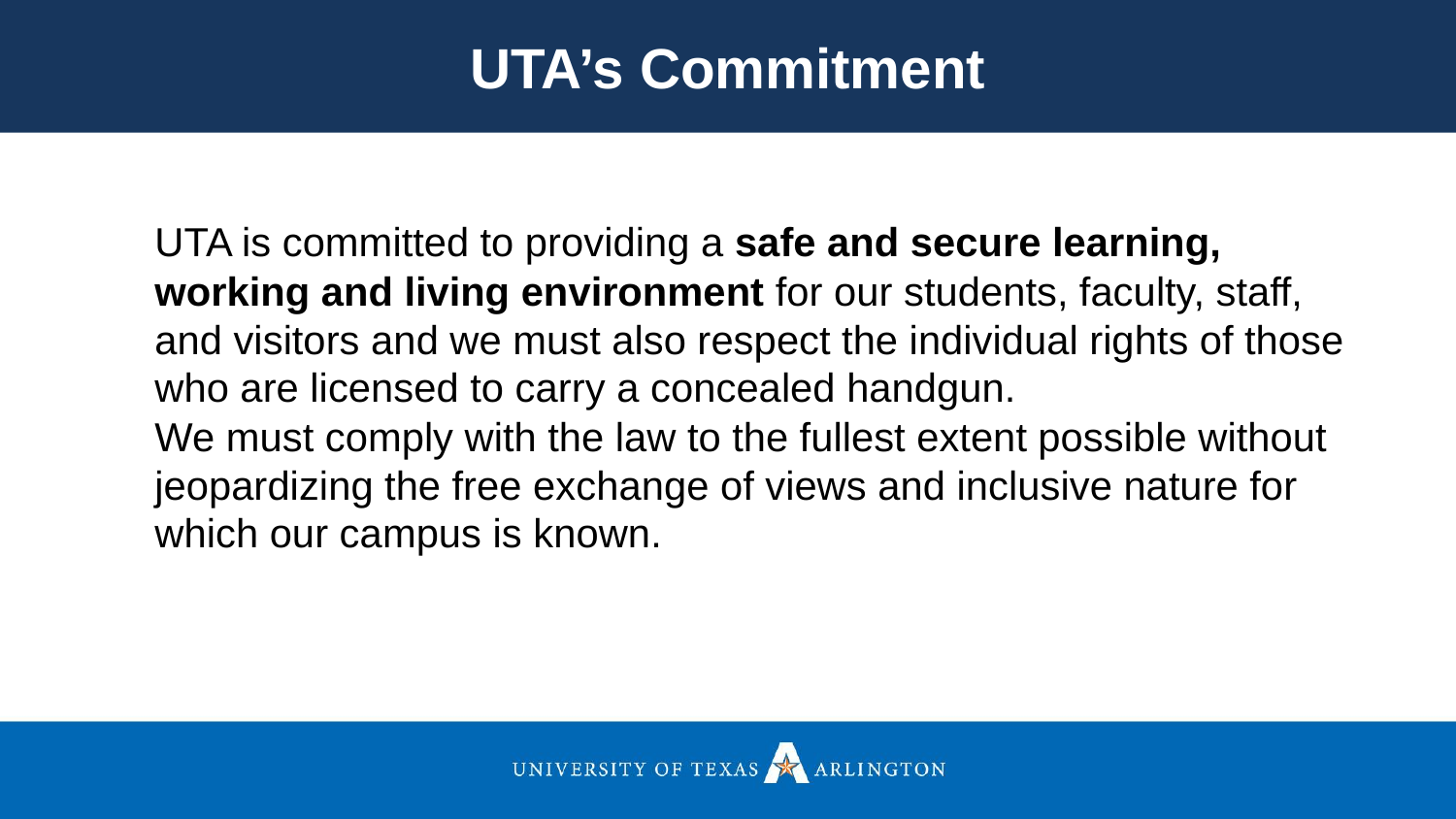

UTA’s Commitment
UTA is committed to providing a safe and secure learning, working and living environment for our students, faculty, staff, and visitors and we must also respect the individual rights of those who are licensed to carry a concealed handgun.
We must comply with the law to the fullest extent possible without jeopardizing the free exchange of views and inclusive nature for which our campus is known.